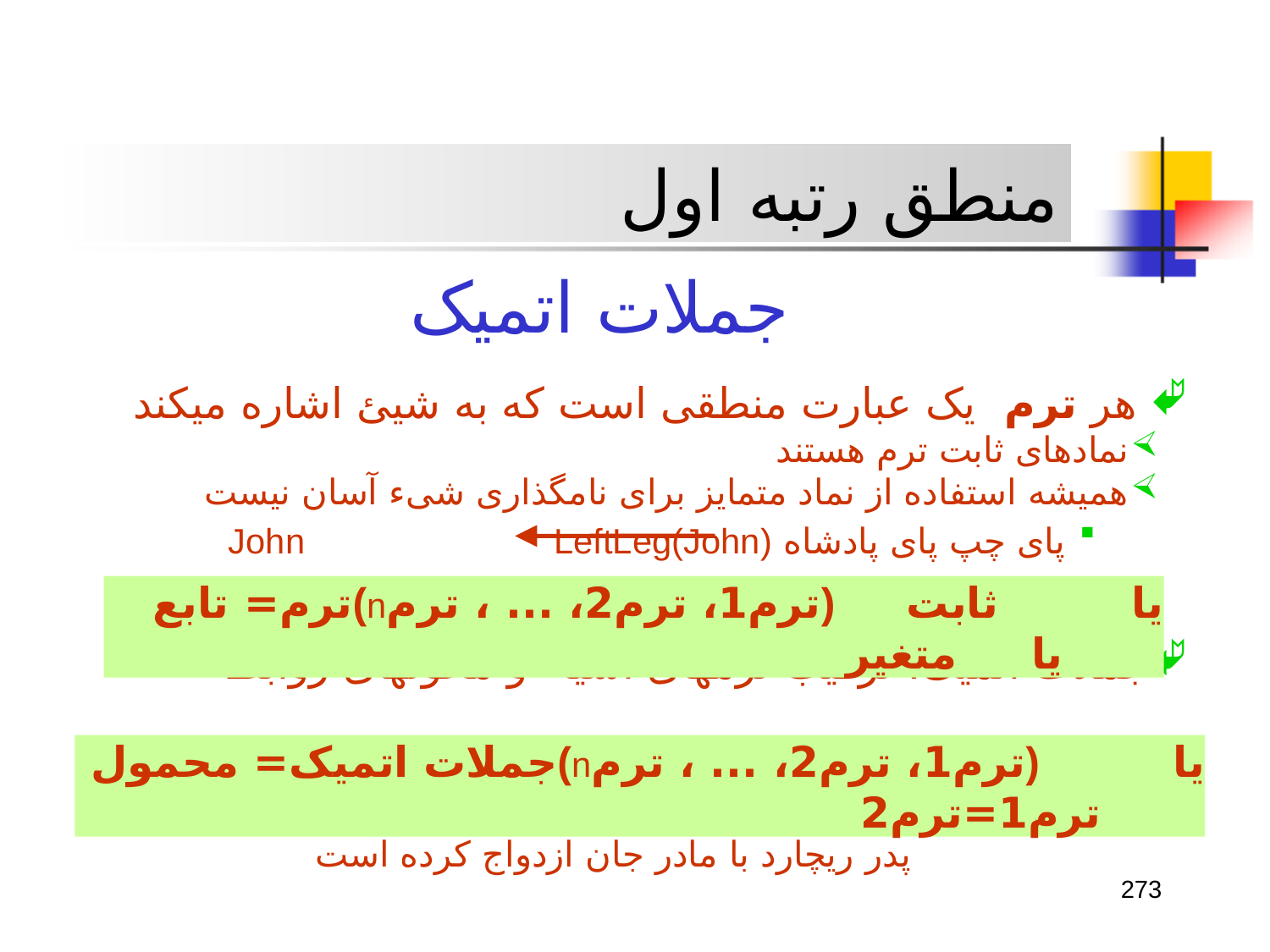

منطق رتبه اول
جملات اتميک
 هر ترم  يک عبارت منطقی است که به شيئ اشاره ميکند
نمادهای ثابت ترم هستند
هميشه استفاده از نماد متمايز برای نامگذاری شیء آسان نيست
پای چپ پای پادشاه John                     LeftLeg(John)
جملات اتميک: ترکيب ترمهای اشياء و محولهای روابط
مثال:                  Married(Father(Richard),Mother(John))
	   پدر ريچارد با مادر جان ازدواج کرده است

 ترم= تابع(nترم1، ترم2، ... ، ترم) يا         ثابت     يا     متغير      .
 جملات اتميک= محمول(nترم1، ترم2، ... ، ترم)     يا         ترم1=ترم2    .
273